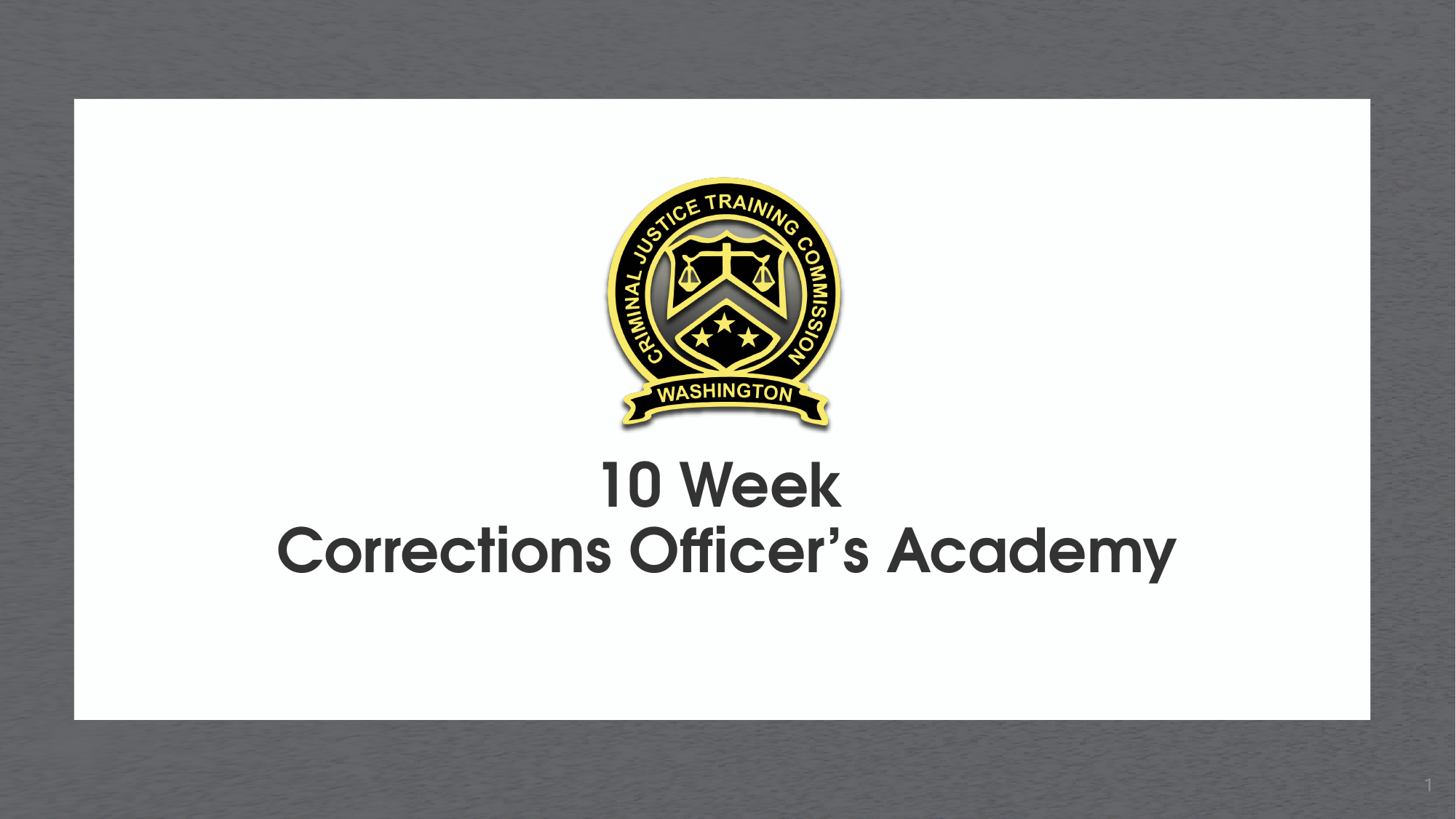

# 10 Week Corrections Officer’s Academy
1